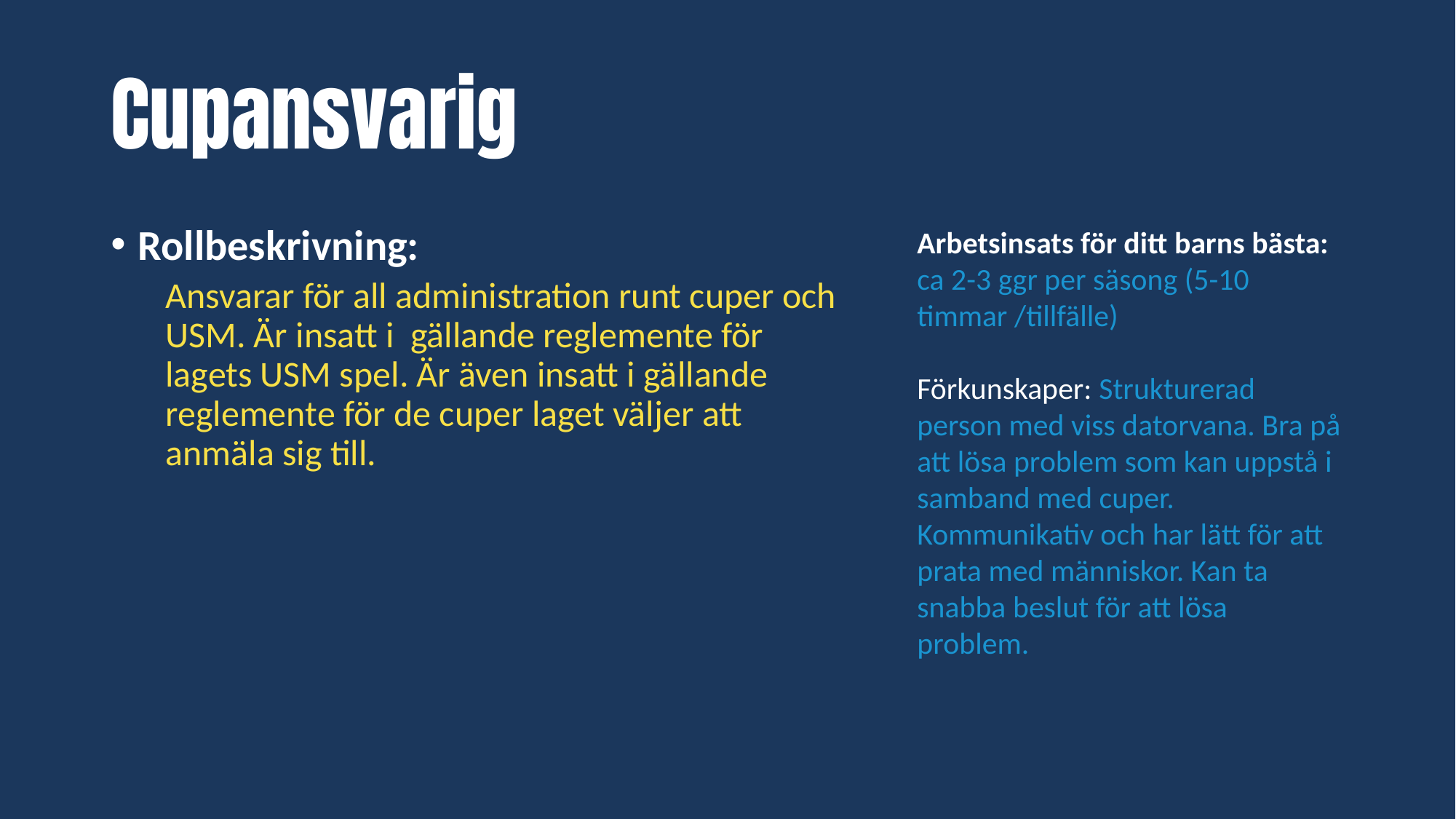

# Cupansvarig
Rollbeskrivning:
Ansvarar för all administration runt cuper och USM. Är insatt i  gällande reglemente för lagets USM spel. Är även insatt i gällande reglemente för de cuper laget väljer att anmäla sig till.
Arbetsinsats för ditt barns bästa: ca 2-3 ggr per säsong (5-10 timmar /tillfälle)

Förkunskaper: Strukturerad person med viss datorvana. Bra på att lösa problem som kan uppstå i samband med cuper. Kommunikativ och har lätt för att prata med människor. Kan ta snabba beslut för att lösa problem.